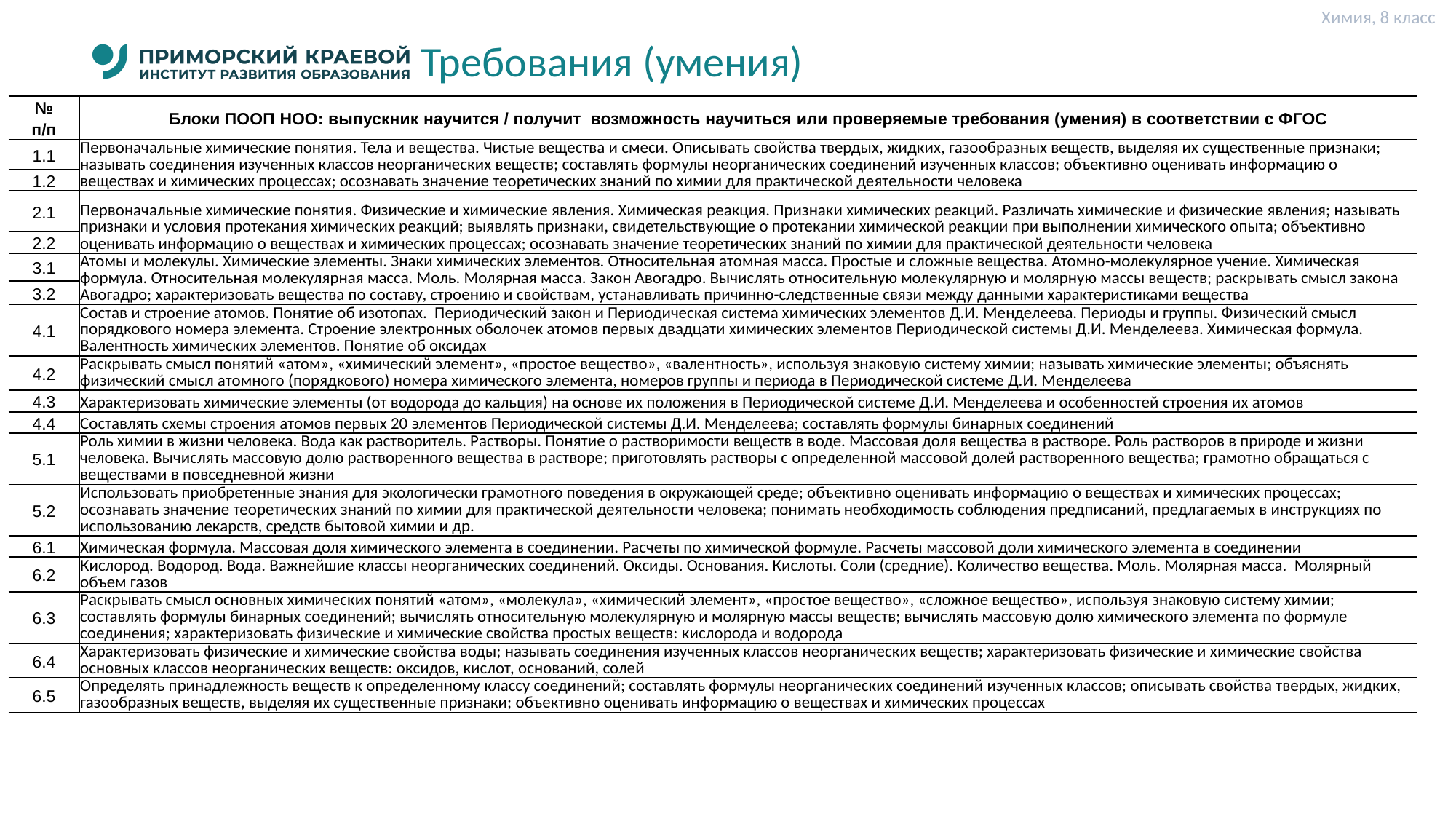

Химия, 8 класс
# Требования (умения)
| № п/п | Блоки ПООП НОО: выпускник научится / получит возможность научиться или проверяемые требования (умения) в соответствии с ФГОС |
| --- | --- |
| 1.1 | Первоначальные химические понятия. Тела и вещества. Чистые вещества и смеси. Описывать свойства твердых, жидких, газообразных веществ, выделяя их существенные признаки; называть соединения изученных классов неорганических веществ; составлять формулы неорганических соединений изученных классов; объективно оценивать информацию о веществах и химических процессах; осознавать значение теоретических знаний по химии для практической деятельности человека |
| 1.2 |  |
| 2.1 | Первоначальные химические понятия. Физические и химические явления. Химическая реакция. Признаки химических реакций. Различать химические и физические явления; называть признаки и условия протекания химических реакций; выявлять признаки, свидетельствующие о протекании химической реакции при выполнении химического опыта; объективно оценивать информацию о веществах и химических процессах; осознавать значение теоретических знаний по химии для практической деятельности человека |
| 2.2 |  |
| 3.1 | Атомы и молекулы. Химические элементы. Знаки химических элементов. Относительная атомная масса. Простые и сложные вещества. Атомно-молекулярное учение. Химическая формула. Относительная молекулярная масса. Моль. Молярная масса. Закон Авогадро. Вычислять относительную молекулярную и молярную массы веществ; раскрывать смысл закона Авогадро; характеризовать вещества по составу, строению и свойствам, устанавливать причинно-следственные связи между данными характеристиками вещества |
| 3.2 |  |
| 4.1 | Состав и строение атомов. Понятие об изотопах. Периодический закон и Периодическая система химических элементов Д.И. Менделеева. Периоды и группы. Физический смысл порядкового номера элемента. Строение электронных оболочек атомов первых двадцати химических элементов Периодической системы Д.И. Менделеева. Химическая формула. Валентность химических элементов. Понятие об оксидах |
| 4.2 | Раскрывать смысл понятий «атом», «химический элемент», «простое вещество», «валентность», используя знаковую систему химии; называть химические элементы; объяснять физический смысл атомного (порядкового) номера химического элемента, номеров группы и периода в Периодической системе Д.И. Менделеева |
| 4.3 | Характеризовать химические элементы (от водорода до кальция) на основе их положения в Периодической системе Д.И. Менделеева и особенностей строения их атомов |
| 4.4 | Составлять схемы строения атомов первых 20 элементов Периодической системы Д.И. Менделеева; составлять формулы бинарных соединений |
| 5.1 | Роль химии в жизни человека. Вода как растворитель. Растворы. Понятие о растворимости веществ в воде. Массовая доля вещества в растворе. Роль растворов в природе и жизни человека. Вычислять массовую долю растворенного вещества в растворе; приготовлять растворы с определенной массовой долей растворенного вещества; грамотно обращаться с веществами в повседневной жизни |
| 5.2 | Использовать приобретенные знания для экологически грамотного поведения в окружающей среде; объективно оценивать информацию о веществах и химических процессах; осознавать значение теоретических знаний по химии для практической деятельности человека; понимать необходимость соблюдения предписаний, предлагаемых в инструкциях по использованию лекарств, средств бытовой химии и др. |
| 6.1 | Химическая формула. Массовая доля химического элемента в соединении. Расчеты по химической формуле. Расчеты массовой доли химического элемента в соединении |
| 6.2 | Кислород. Водород. Вода. Важнейшие классы неорганических соединений. Оксиды. Основания. Кислоты. Соли (средние). Количество вещества. Моль. Молярная масса. Молярный объем газов |
| 6.3 | Раскрывать смысл основных химических понятий «атом», «молекула», «химический элемент», «простое вещество», «сложное вещество», используя знаковую систему химии; составлять формулы бинарных соединений; вычислять относительную молекулярную и молярную массы веществ; вычислять массовую долю химического элемента по формуле соединения; характеризовать физические и химические свойства простых веществ: кислорода и водорода |
| 6.4 | Характеризовать физические и химические свойства воды; называть соединения изученных классов неорганических веществ; характеризовать физические и химические свойства основных классов неорганических веществ: оксидов, кислот, оснований, солей |
| 6.5 | Определять принадлежность веществ к определенному классу соединений; составлять формулы неорганических соединений изученных классов; описывать свойства твердых, жидких, газообразных веществ, выделяя их существенные признаки; объективно оценивать информацию о веществах и химических процессах |